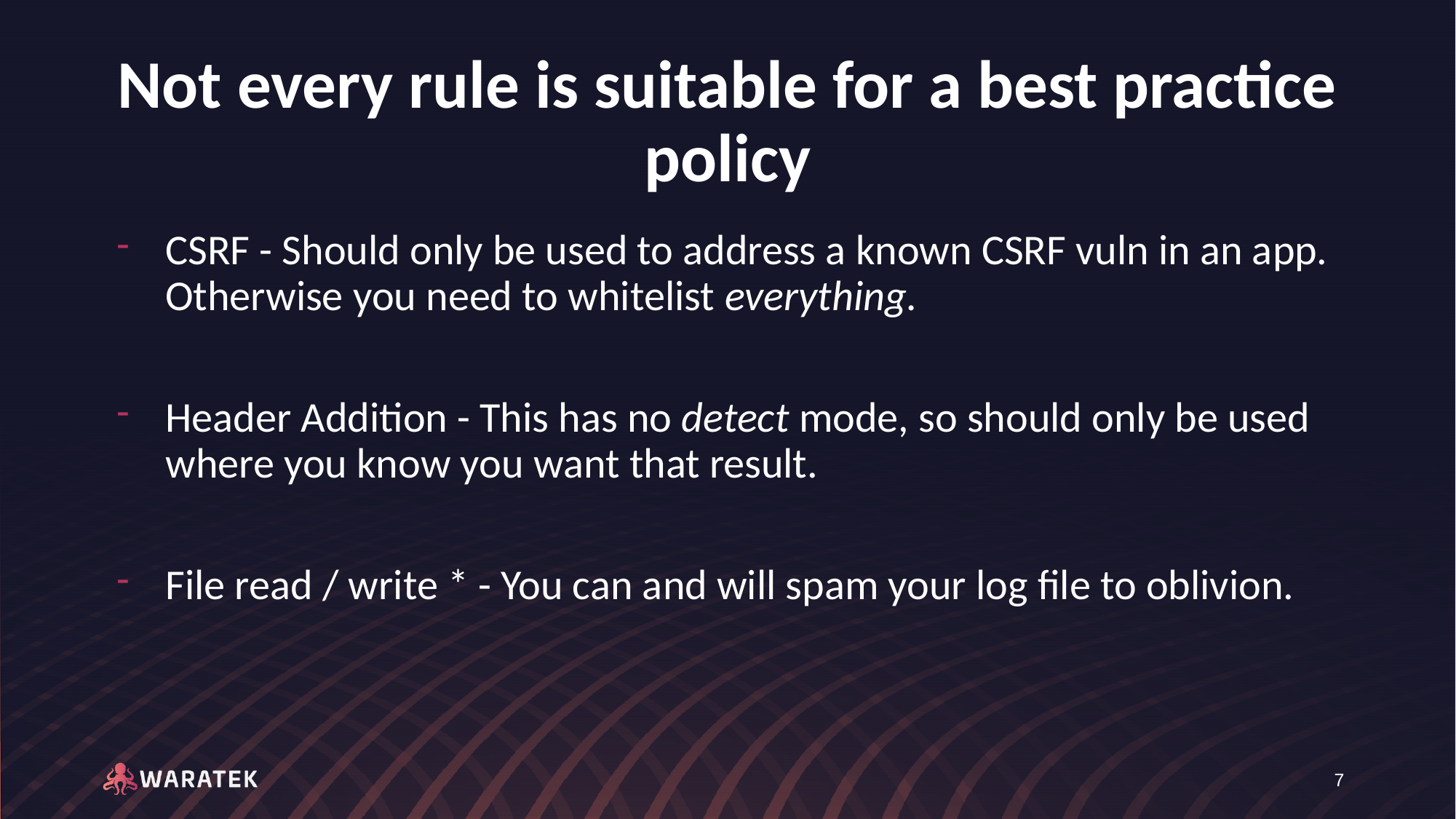

# Not every rule is suitable for a best practice policy
CSRF - Should only be used to address a known CSRF vuln in an app. Otherwise you need to whitelist everything.

Header Addition - This has no detect mode, so should only be used where you know you want that result.

File read / write * - You can and will spam your log file to oblivion.
7